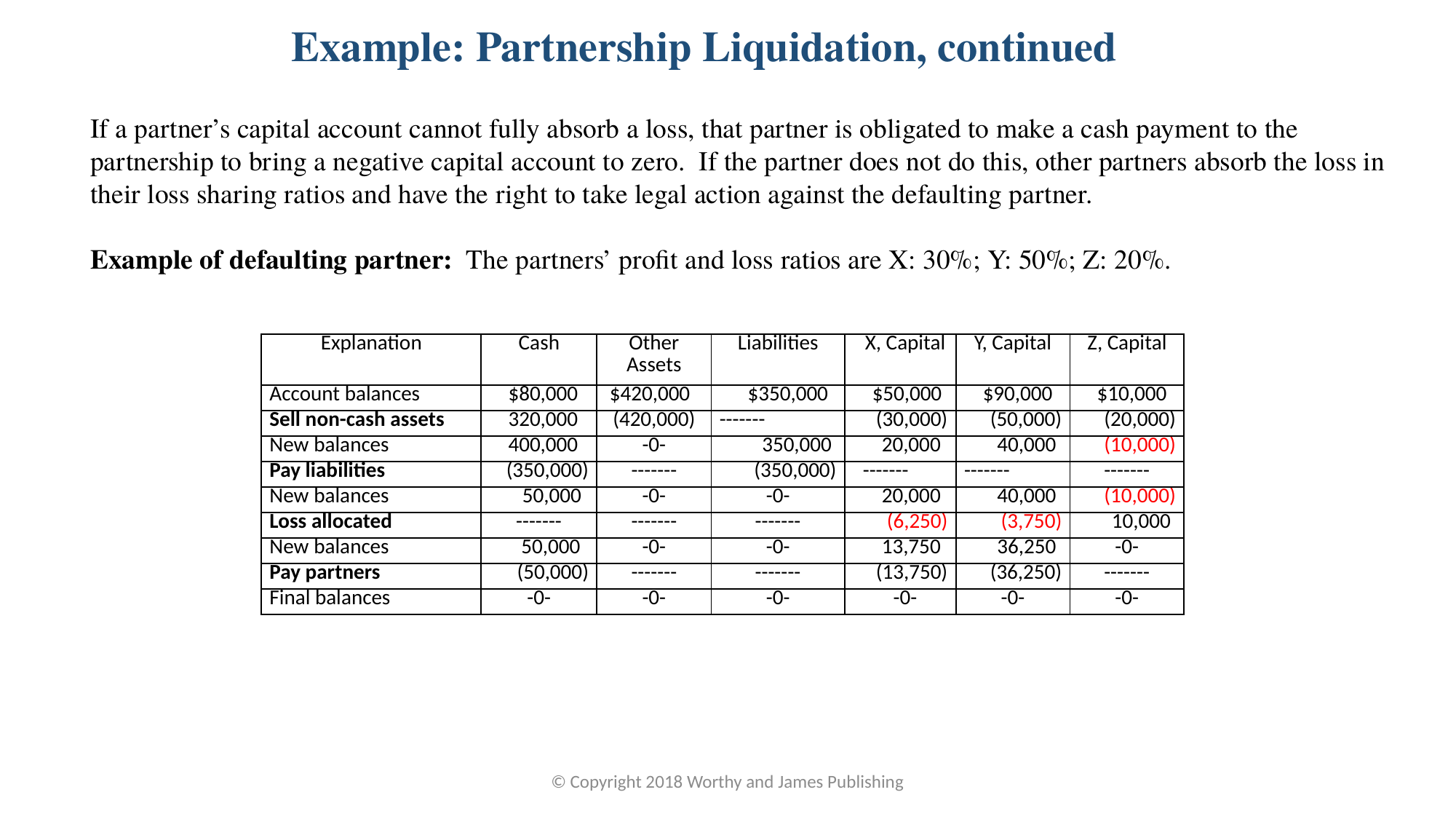

Example: Partnership Liquidation, continued
If a partner’s capital account cannot fully absorb a loss, that partner is obligated to make a cash payment to the partnership to bring a negative capital account to zero.  If the partner does not do this, other partners absorb the loss in their loss sharing ratios and have the right to take legal action against the defaulting partner.

Example of defaulting partner:  The partners’ profit and loss ratios are X: 30%; Y: 50%; Z: 20%.
| Explanation | Cash | Other Assets | Liabilities | X, Capital | Y, Capital | Z, Capital |
| --- | --- | --- | --- | --- | --- | --- |
| Account balances | $80,000 | $420,000 | $350,000 | $50,000 | $90,000 | $10,000 |
| Sell non-cash assets | 320,000 | (420,000) | ------- | (30,000) | (50,000) | (20,000) |
| New balances | 400,000 | -0- | 350,000 | 20,000 | 40,000 | (10,000) |
| Pay liabilities | (350,000) | ------- | (350,000) | ------- | ------- | ------- |
| New balances | 50,000 | -0- | -0- | 20,000 | 40,000 | (10,000) |
| Loss allocated | ------- | ------- | ------- | (6,250) | (3,750) | 10,000 |
| New balances | 50,000 | -0- | -0- | 13,750 | 36,250 | -0- |
| Pay partners | (50,000) | ------- | ------- | (13,750) | (36,250) | ------- |
| Final balances | -0- | -0- | -0- | -0- | -0- | -0- |
© Copyright 2018 Worthy and James Publishing